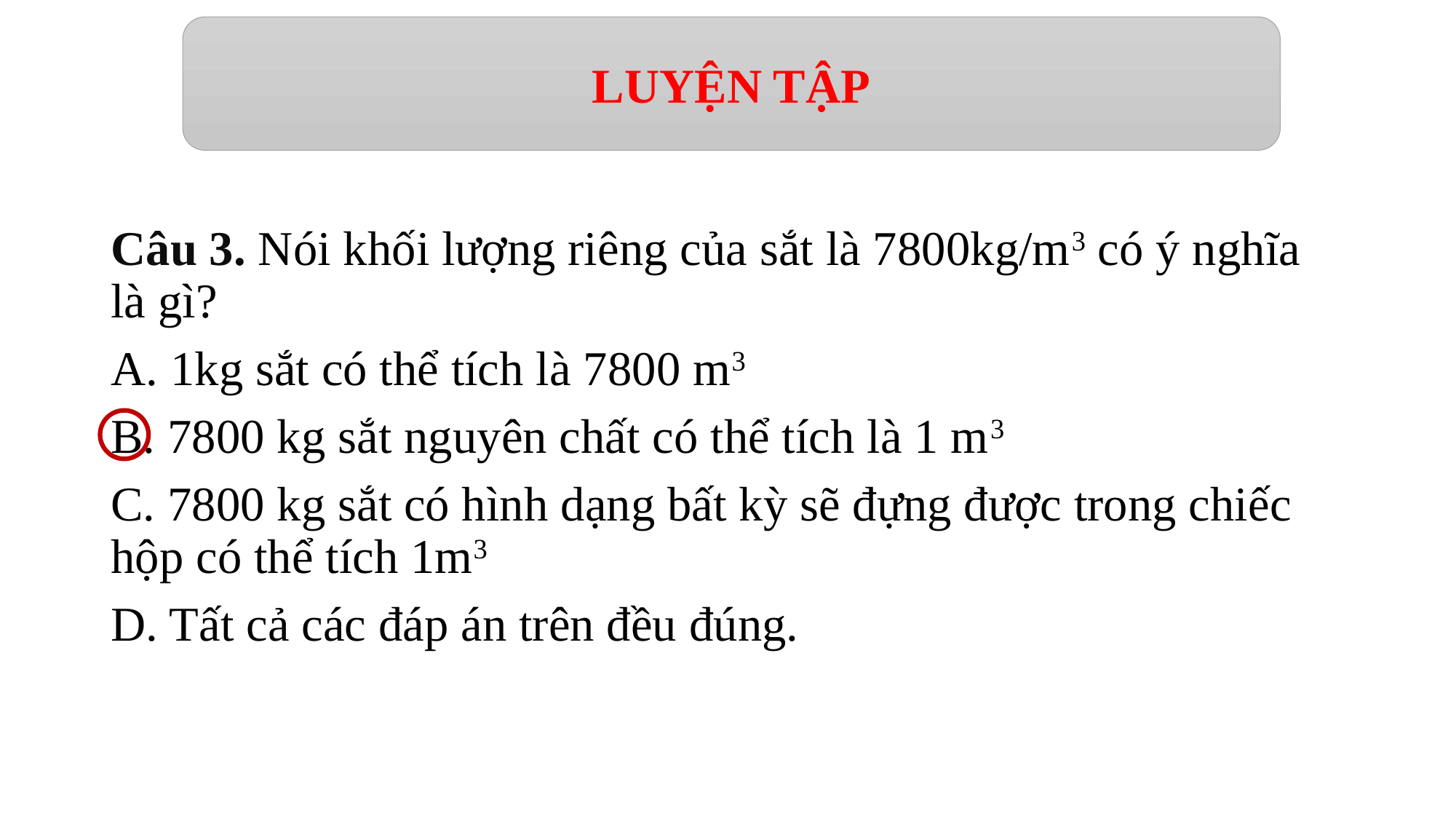

LUYỆN TẬP
Câu 3. Nói khối lượng riêng của sắt là 7800kg/m3 có ý nghĩa là gì?
A. 1kg sắt có thể tích là 7800 m3
B. 7800 kg sắt nguyên chất có thể tích là 1 m3
C. 7800 kg sắt có hình dạng bất kỳ sẽ đựng được trong chiếc hộp có thể tích 1m3
D. Tất cả các đáp án trên đều đúng.